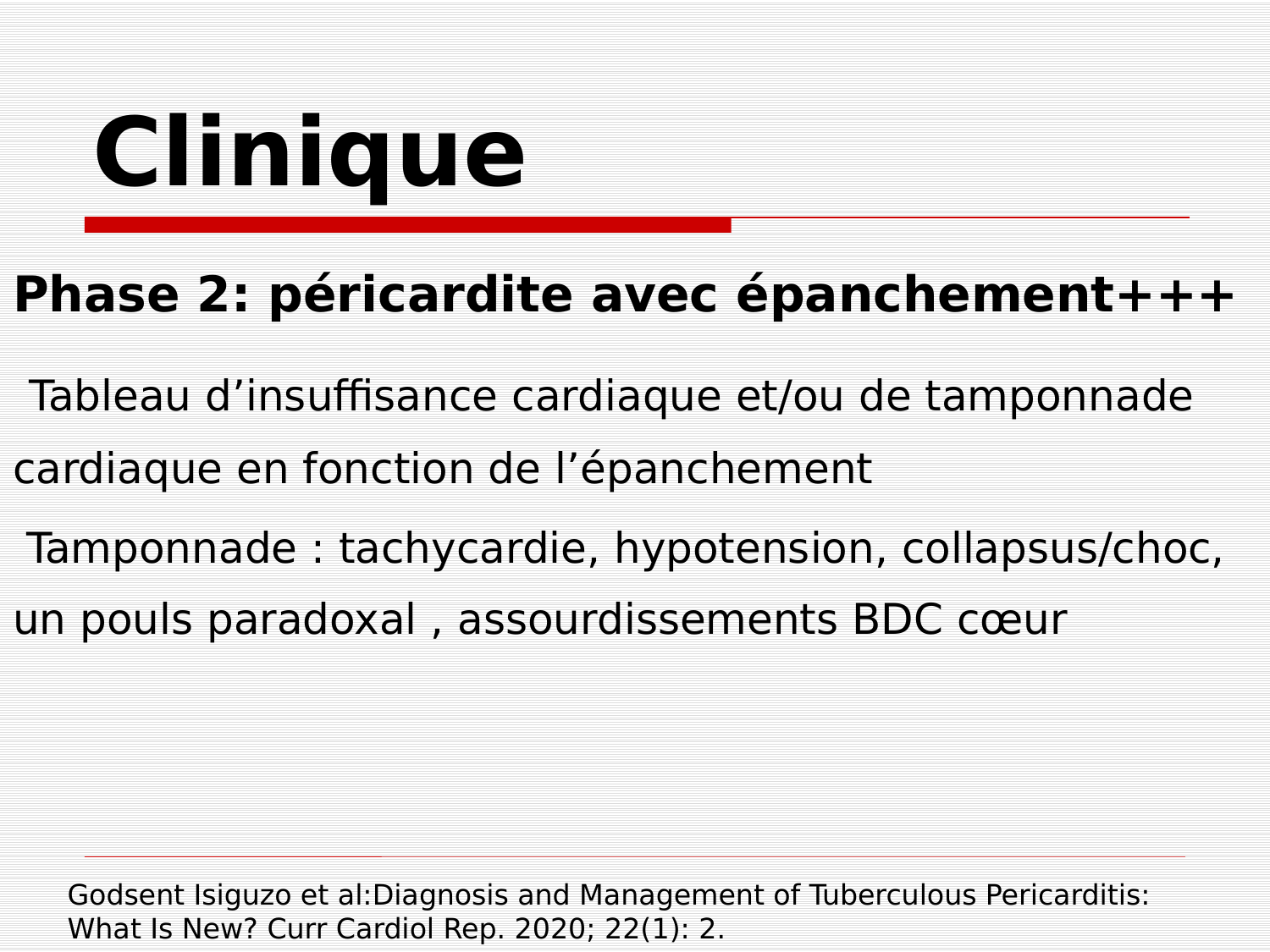

# Clinique
Phase 2: péricardite avec épanchement+++
 Tableau d’insuffisance cardiaque et/ou de tamponnade cardiaque en fonction de l’épanchement
 Tamponnade : tachycardie, hypotension, collapsus/choc, un pouls paradoxal , assourdissements BDC cœur
Godsent Isiguzo et al:Diagnosis and Management of Tuberculous Pericarditis: What Is New? Curr Cardiol Rep. 2020; 22(1): 2.